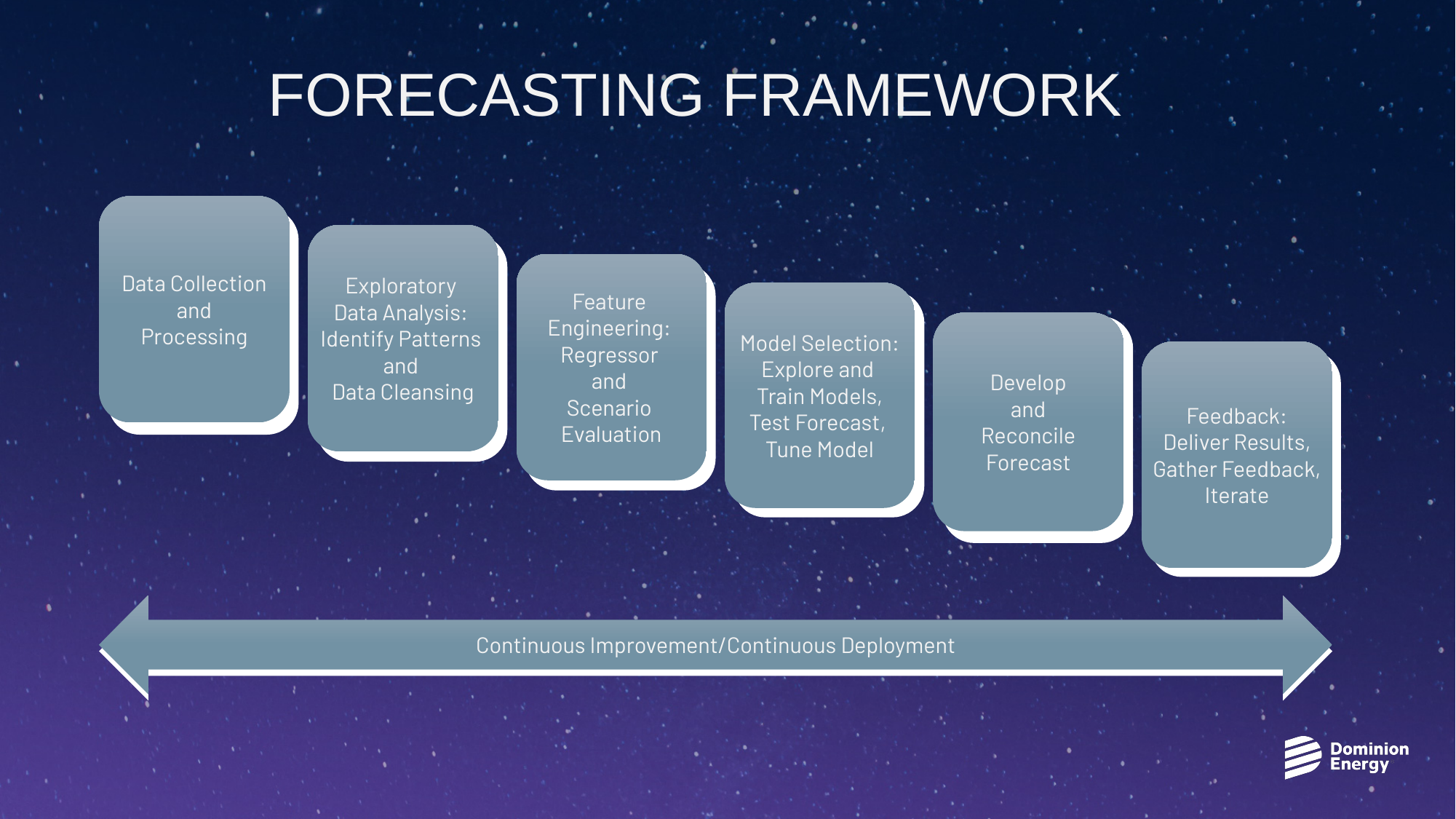

FORECASTING FRAMEWORK
Data Collection
 and
Processing

Exploratory
Data Analysis:
Identify Patterns
and
Data Cleansing

Feature
Engineering:
Regressor
and
Scenario
Evaluation

Model Selection:
Explore and
Train Models,
Test Forecast,
Tune Model

Develop
and
Reconcile
Forecast

Feedback:
Deliver Results,
Gather Feedback,
Iterate

Continuous Improvement/Continuous Deployment